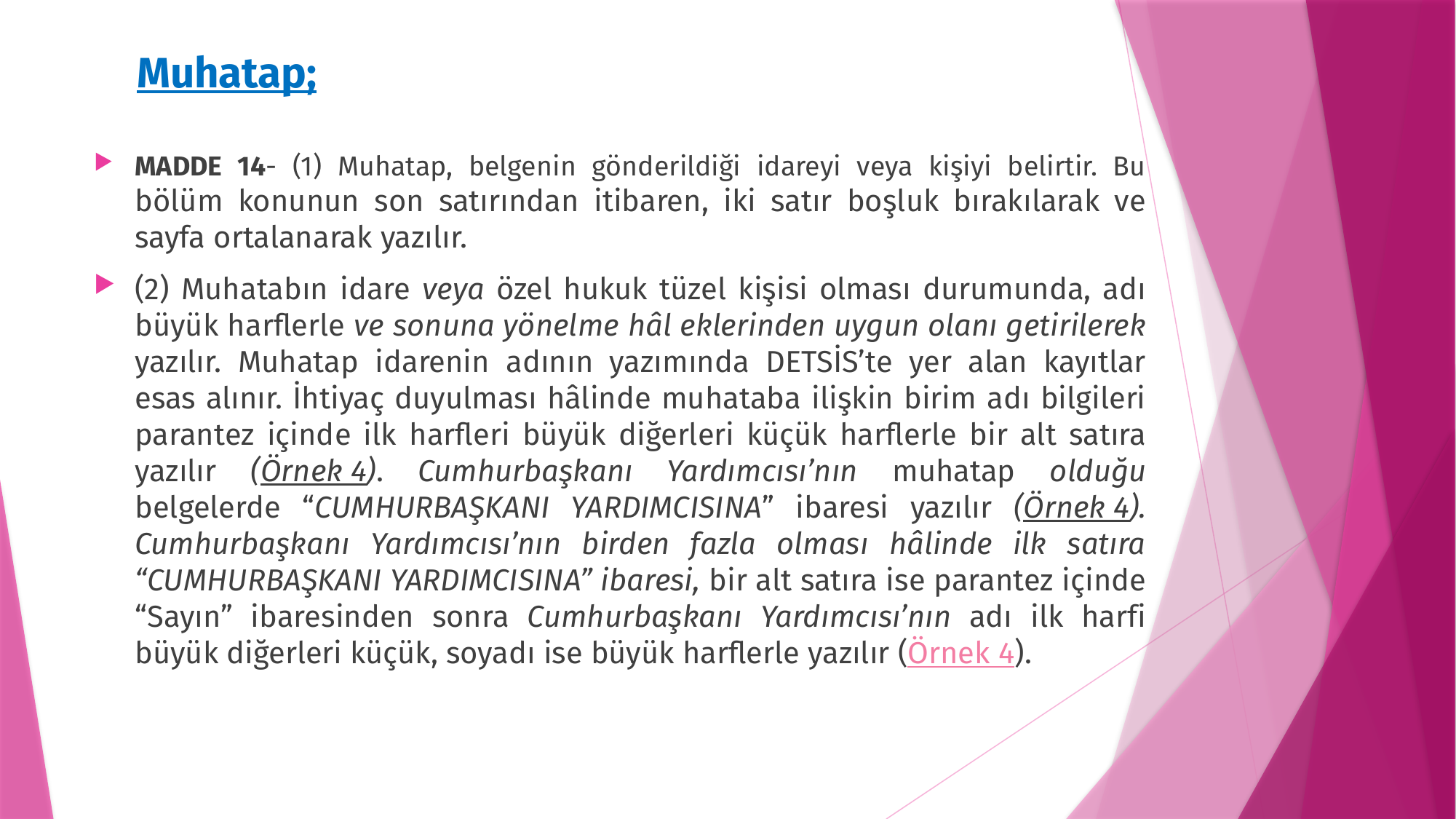

# Muhatap;
MADDE 14- (1) Muhatap, belgenin gönderildiği idareyi veya kişiyi belirtir. Bu bölüm konunun son satırından itibaren, iki satır boşluk bırakılarak ve sayfa ortalanarak yazılır.
(2) Muhatabın idare veya özel hukuk tüzel kişisi olması durumunda, adı büyük harflerle ve sonuna yönelme hâl eklerinden uygun olanı getirilerek yazılır. Muhatap idarenin adının yazımında DETSİS’te yer alan kayıtlar esas alınır. İhtiyaç duyulması hâlinde muhataba ilişkin birim adı bilgileri parantez içinde ilk harfleri büyük diğerleri küçük harflerle bir alt satıra yazılır (Örnek 4). Cumhurbaşkanı Yardımcısı’nın muhatap olduğu belgelerde “CUMHURBAŞKANI YARDIMCISINA” ibaresi yazılır (Örnek 4). Cumhurbaşkanı Yardımcısı’nın birden fazla olması hâlinde ilk satıra “CUMHURBAŞKANI YARDIMCISINA” ibaresi, bir alt satıra ise parantez içinde “Sayın” ibaresinden sonra Cumhurbaşkanı Yardımcısı’nın adı ilk harfi büyük diğerleri küçük, soyadı ise büyük harflerle yazılır (Örnek 4).